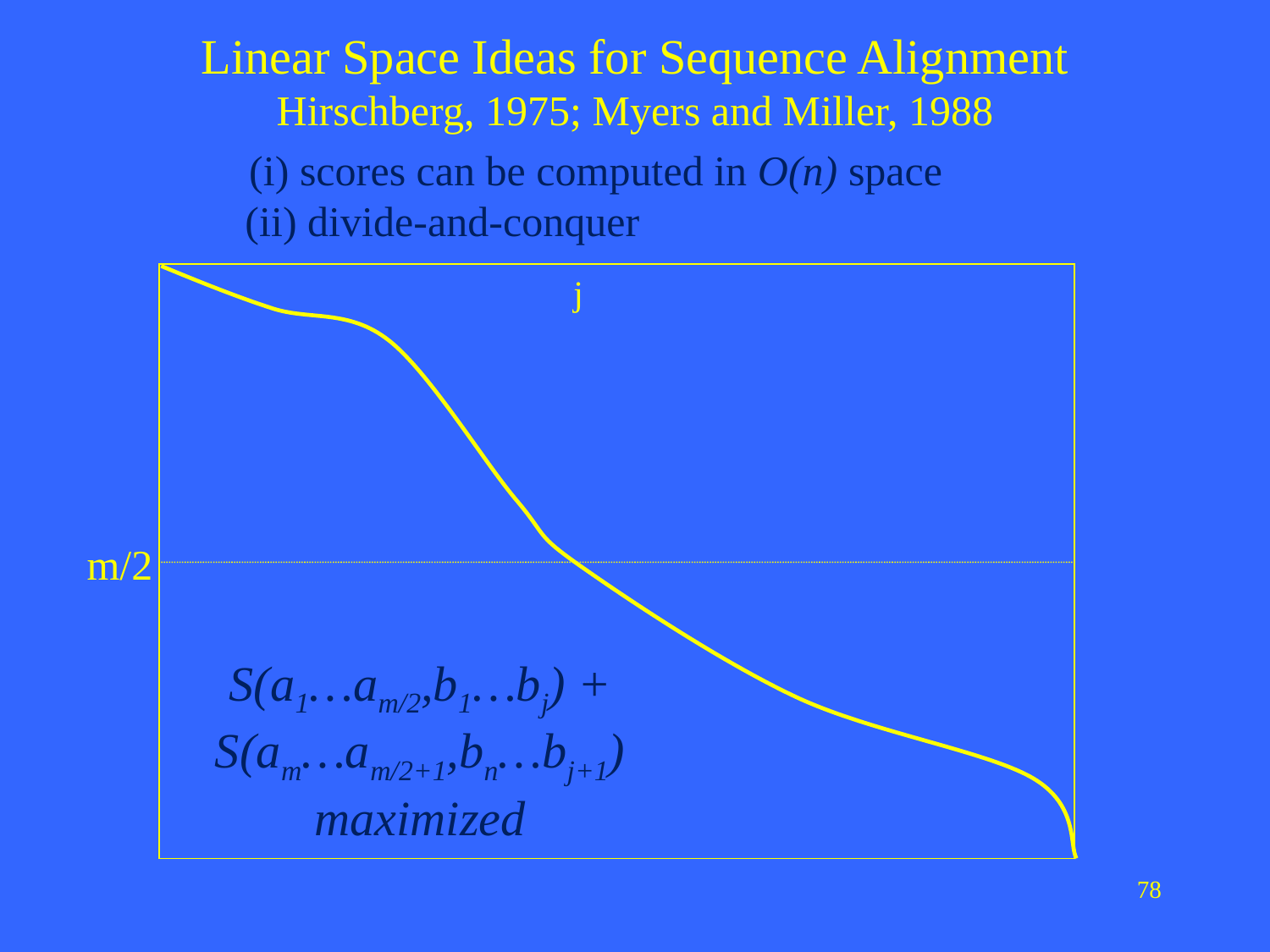

Linear Space Ideas for Sequence Alignment
Hirschberg, 1975; Myers and Miller, 1988
(i) scores can be computed in O(n) space
(ii) divide-and-conquer

j

m/2

S(a1…am/2,b1…bj) + S(am…am/2+1,bn…bj+1) maximized
78